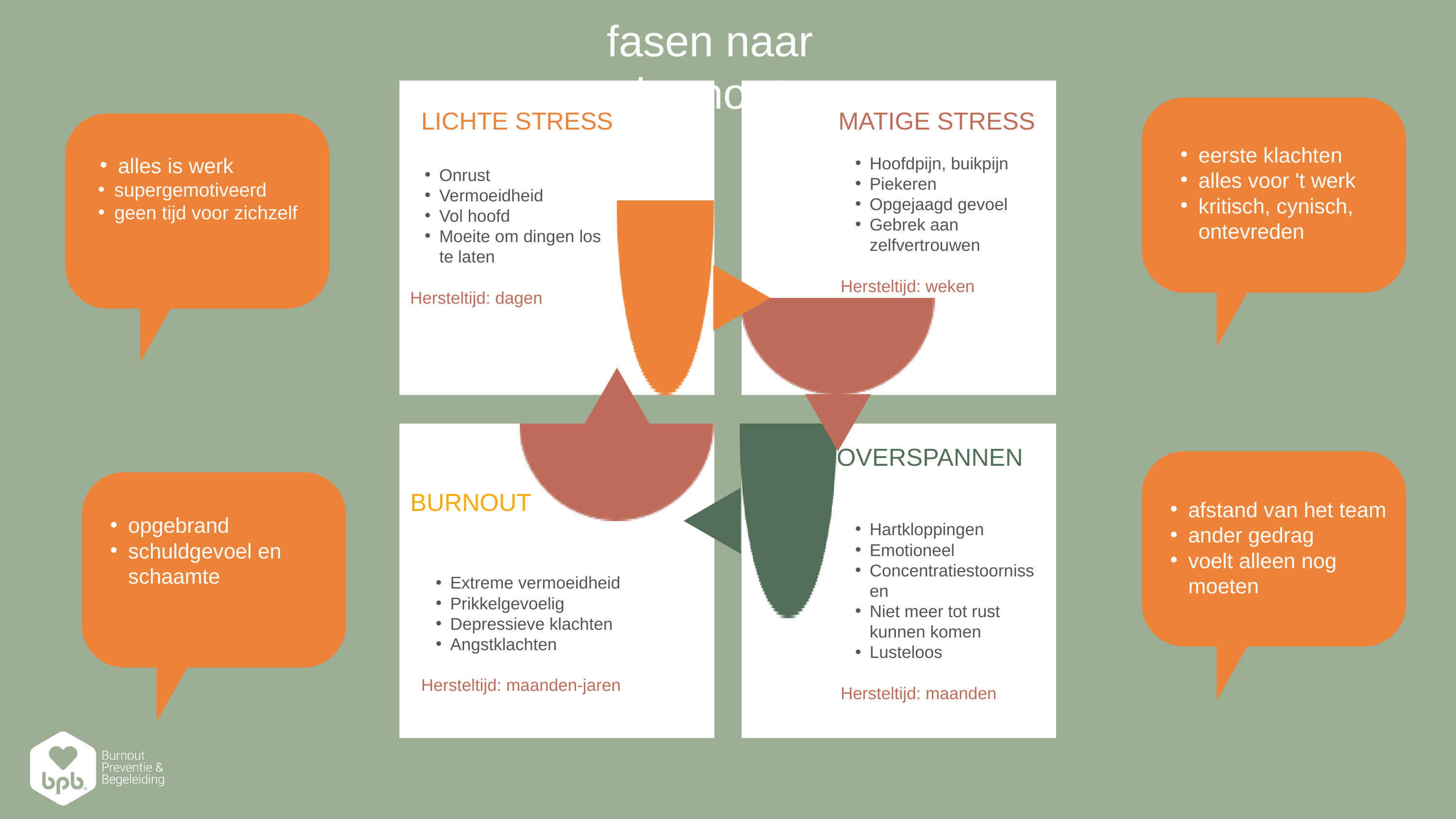

fasen naar burnout

LICHTE STRESS
MATIGE STRESS

eerste klachten
alles voor 't werk
kritisch, cynisch, ontevreden

alles is werk
supergemotiveerd
geen tijd voor zichzelf

Hoofdpijn, buikpijn
Piekeren
Opgejaagd gevoel
Gebrek aan zelfvertrouwen

Hersteltijd: weken
Onrust
Vermoeidheid
Vol hoofd
Moeite om dingen los te laten

Hersteltijd: dagen

OVERSPANNEN

afstand van het team
ander gedrag
voelt alleen nog moeten

BURNOUT

opgebrand
schuldgevoel en schaamte

Hartkloppingen
Emotioneel
Concentratiestoornissen
Niet meer tot rust kunnen komen
Lusteloos

Hersteltijd: maanden

Extreme vermoeidheid
Prikkelgevoelig
Depressieve klachten
Angstklachten

Hersteltijd: maanden-jaren